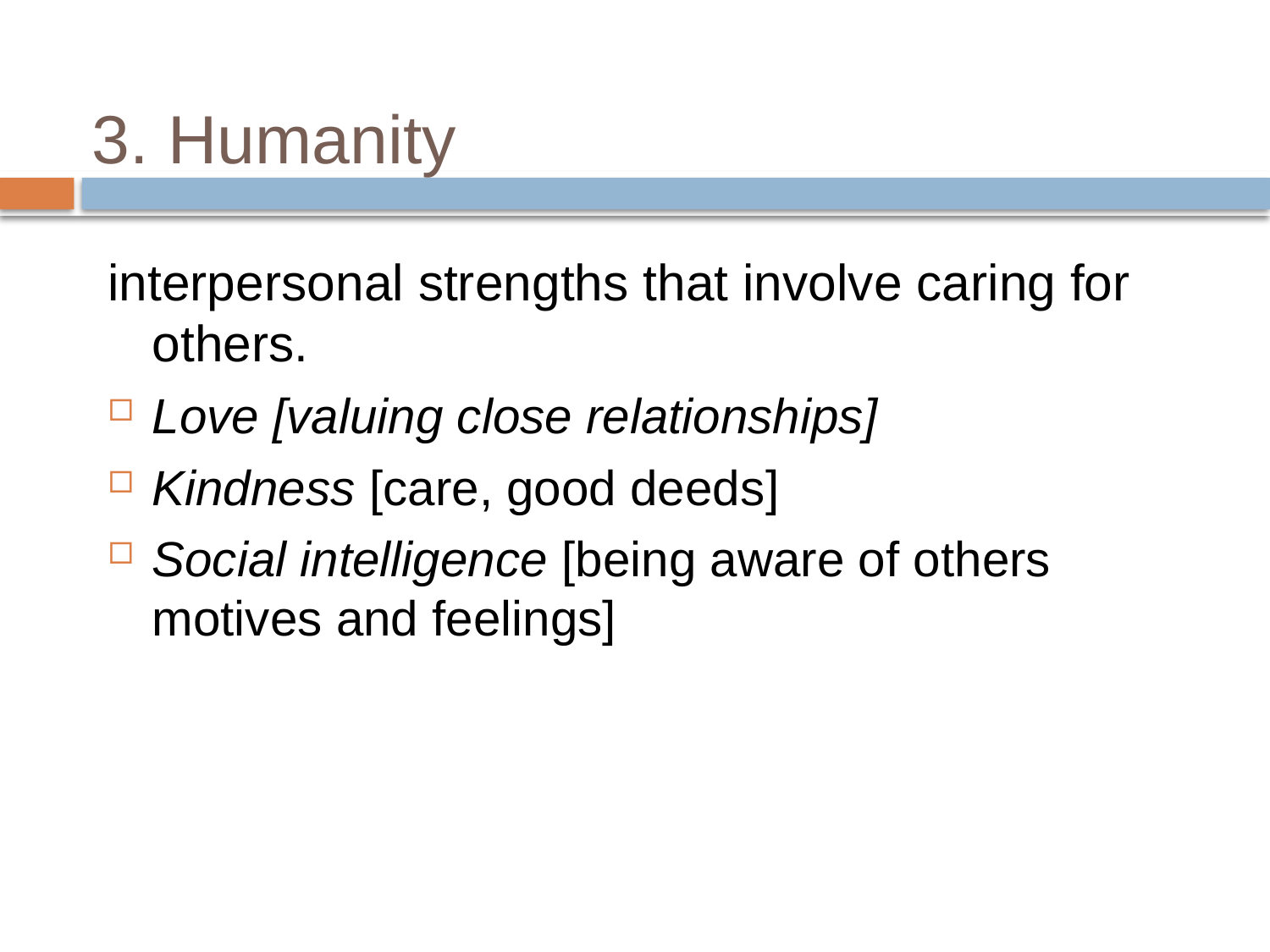

# 3. Humanity
interpersonal strengths that involve caring for others.
Love [valuing close relationships]
Kindness [care, good deeds]
Social intelligence [being aware of others motives and feelings]